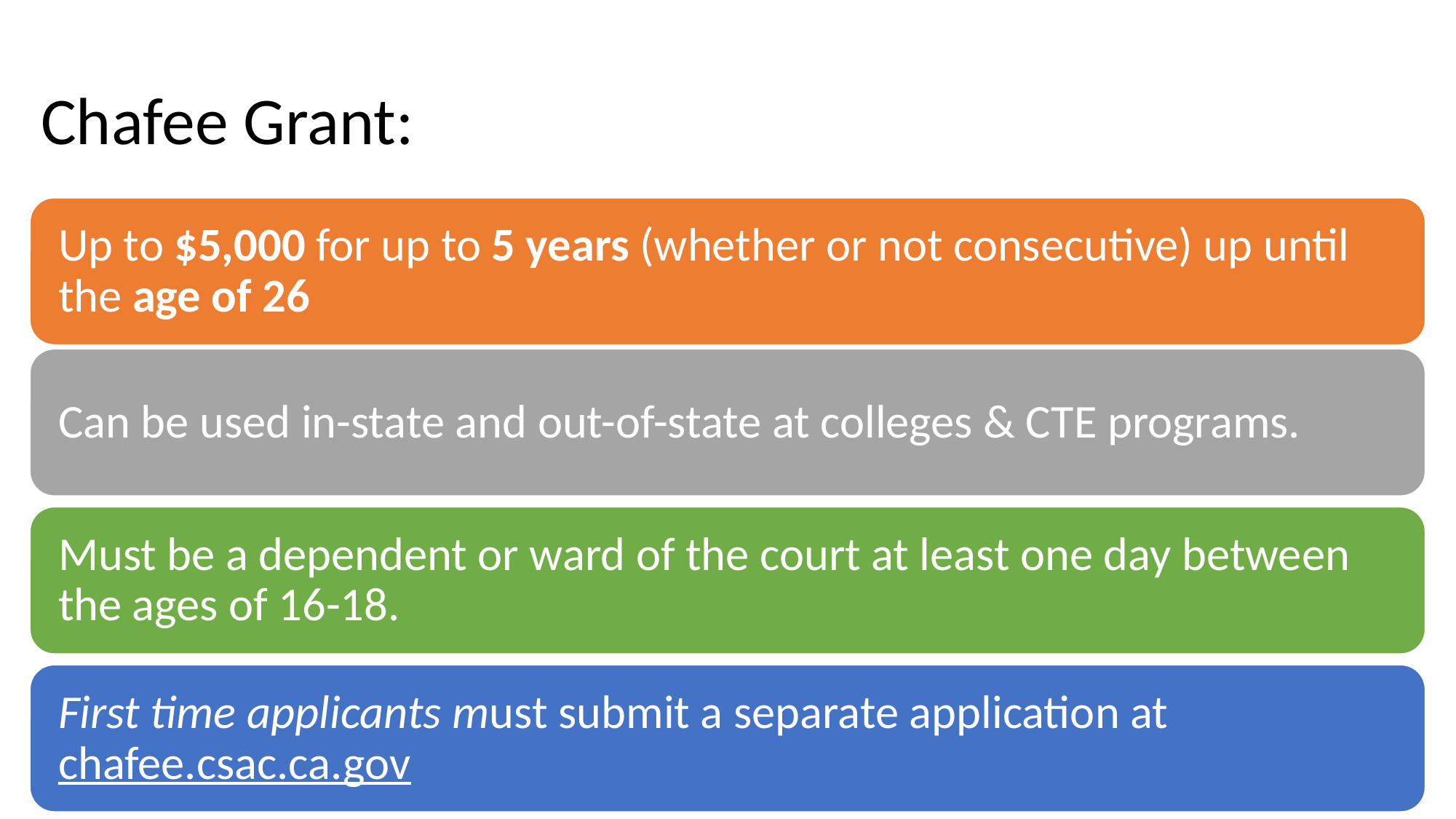

# Chafee Grant:

Up to $5,000 for up to 5 years (whether or not consecutive) up until the age of 26
Can be used in-state and out-of-state at colleges & CTE programs.
Must be a dependent or ward of the court at least one day between the ages of 16-18.
First time applicants must submit a separate application at chafee.csac.ca.gov